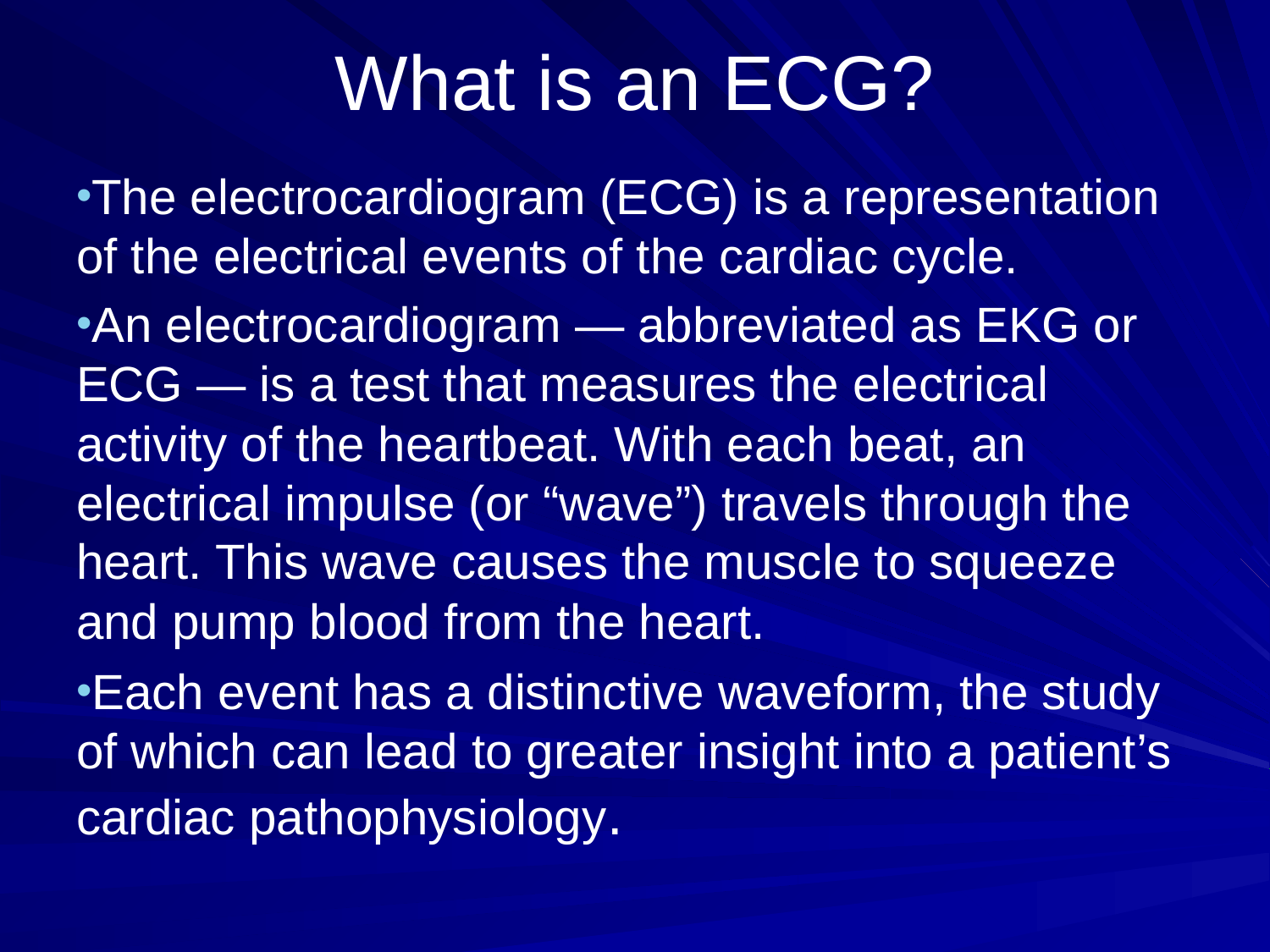

# What is an ECG?
The electrocardiogram (ECG) is a representation of the electrical events of the cardiac cycle.
An electrocardiogram — abbreviated as EKG or ECG — is a test that measures the electrical activity of the heartbeat. With each beat, an electrical impulse (or “wave”) travels through the heart. This wave causes the muscle to squeeze and pump blood from the heart.
Each event has a distinctive waveform, the study of which can lead to greater insight into a patient’s cardiac pathophysiology.